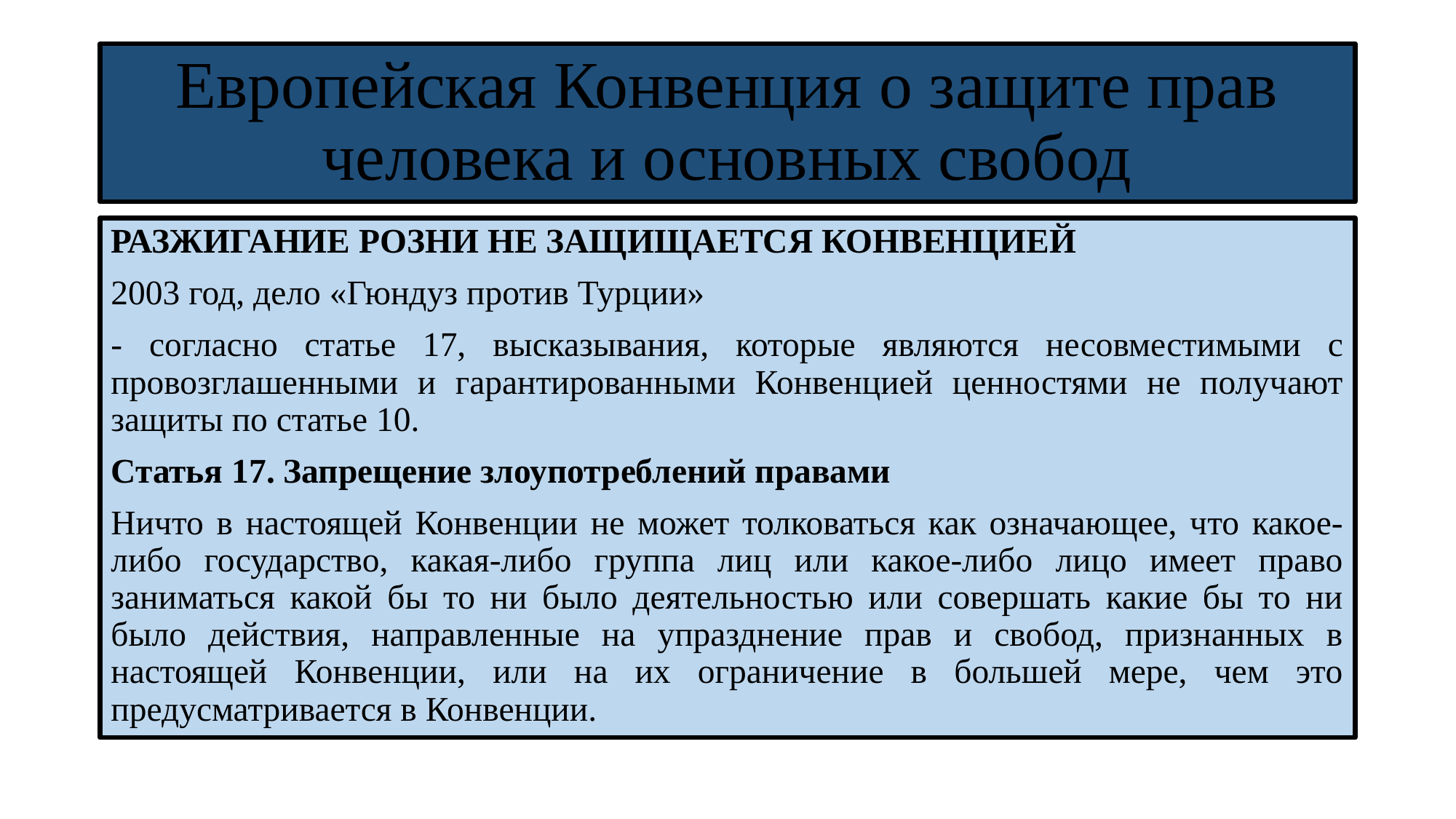

# Европейская Конвенция о защите прав человека и основных свобод
РАЗЖИГАНИЕ РОЗНИ НЕ ЗАЩИЩАЕТСЯ КОНВЕНЦИЕЙ
2003 год, дело «Гюндуз против Турции»
- согласно статье 17, высказывания, которые являются несовместимыми с провозглашенными и гарантированными Конвенцией ценностями не получают защиты по статье 10.
Статья 17. Запрещение злоупотреблений правами
Ничто в настоящей Конвенции не может толковаться как означающее, что какое-либо государство, какая-либо группа лиц или какое-либо лицо имеет право заниматься какой бы то ни было деятельностью или совершать какие бы то ни было действия, направленные на упразднение прав и свобод, признанных в настоящей Конвенции, или на их ограничение в большей мере, чем это предусматривается в Конвенции.